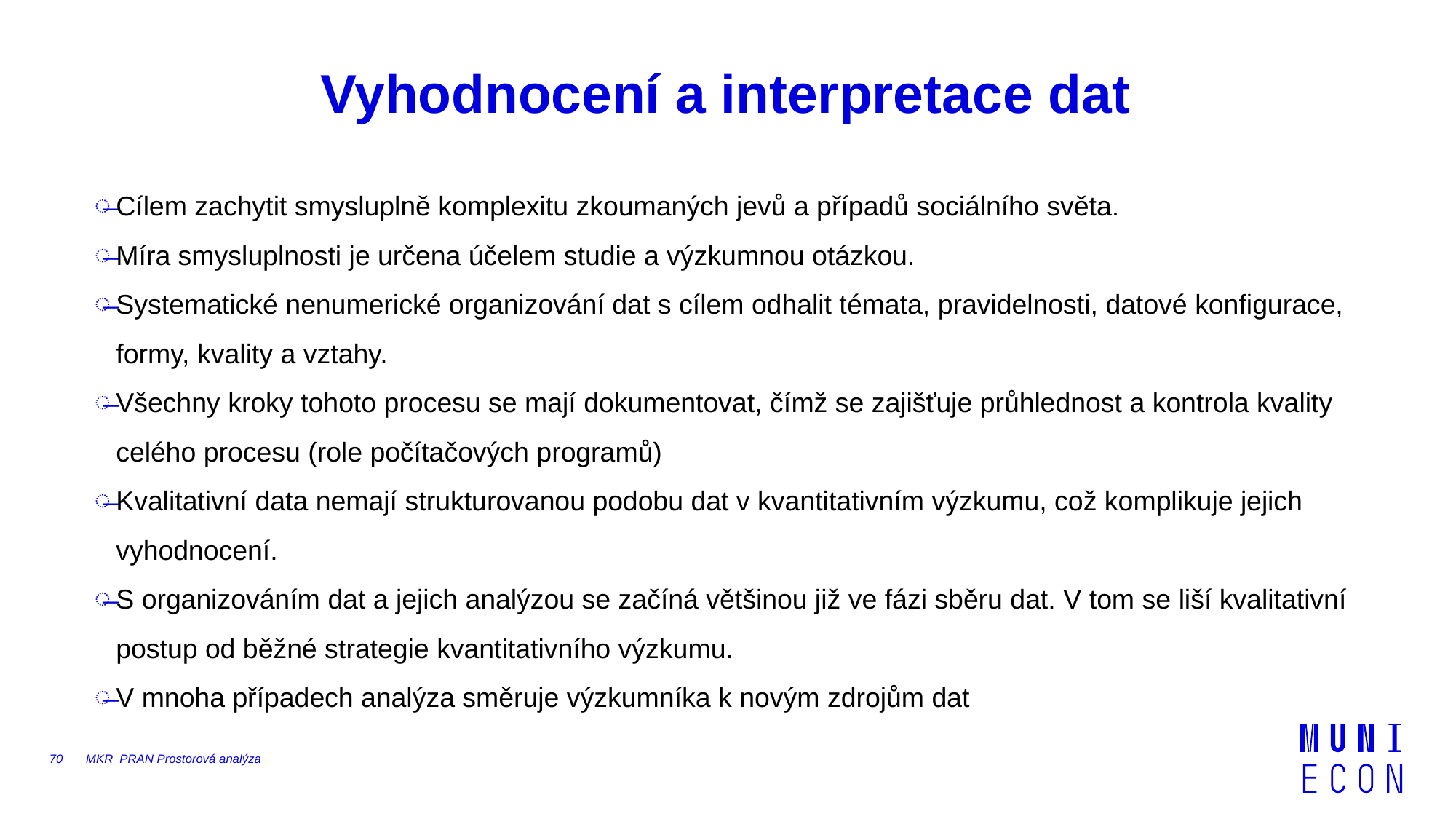

# Vyhodnocení a interpretace dat
Cílem zachytit smysluplně komplexitu zkoumaných jevů a případů sociálního světa.
Míra smysluplnosti je určena účelem studie a výzkumnou otázkou.
Systematické nenumerické organizování dat s cílem odhalit témata, pravidelnosti, datové konfigurace, formy, kvality a vztahy.
Všechny kroky tohoto procesu se mají dokumentovat, čímž se zajišťuje průhlednost a kontrola kvality celého procesu (role počítačových programů)
Kvalitativní data nemají strukturovanou podobu dat v kvantitativním výzkumu, což komplikuje jejich vyhodnocení.
S organizováním dat a jejich analýzou se začíná většinou již ve fázi sběru dat. V tom se liší kvalitativní postup od běžné strategie kvantitativního výzkumu.
V mnoha případech analýza směruje výzkumníka k novým zdrojům dat
70
MKR_PRAN Prostorová analýza